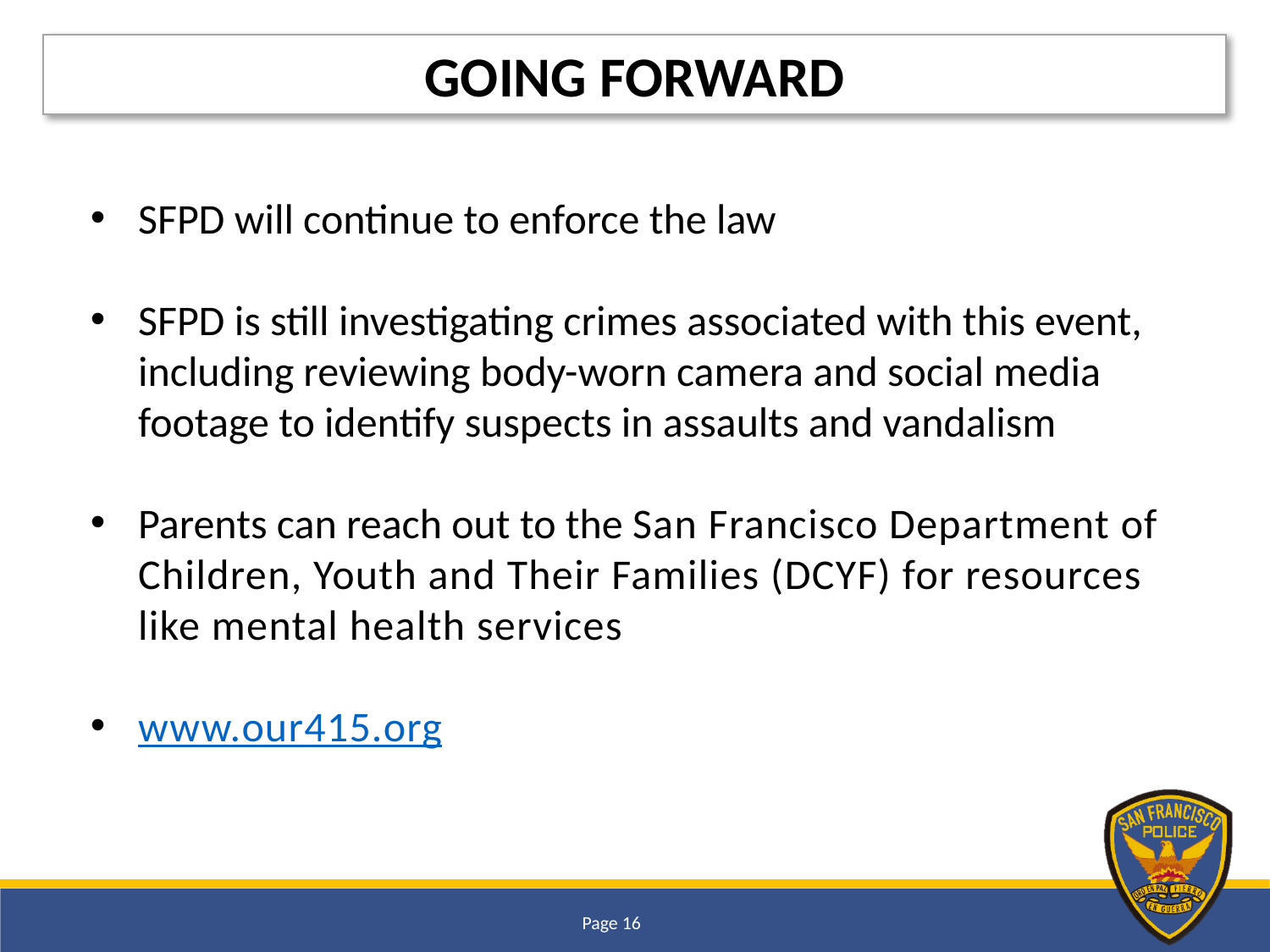

GOING FORWARD
SFPD will continue to enforce the law

SFPD is still investigating crimes associated with this event, including reviewing body-worn camera and social media footage to identify suspects in assaults and vandalism

Parents can reach out to the San Francisco Department of Children, Youth and Their Families (DCYF) for resources like mental health services

www.our415.org